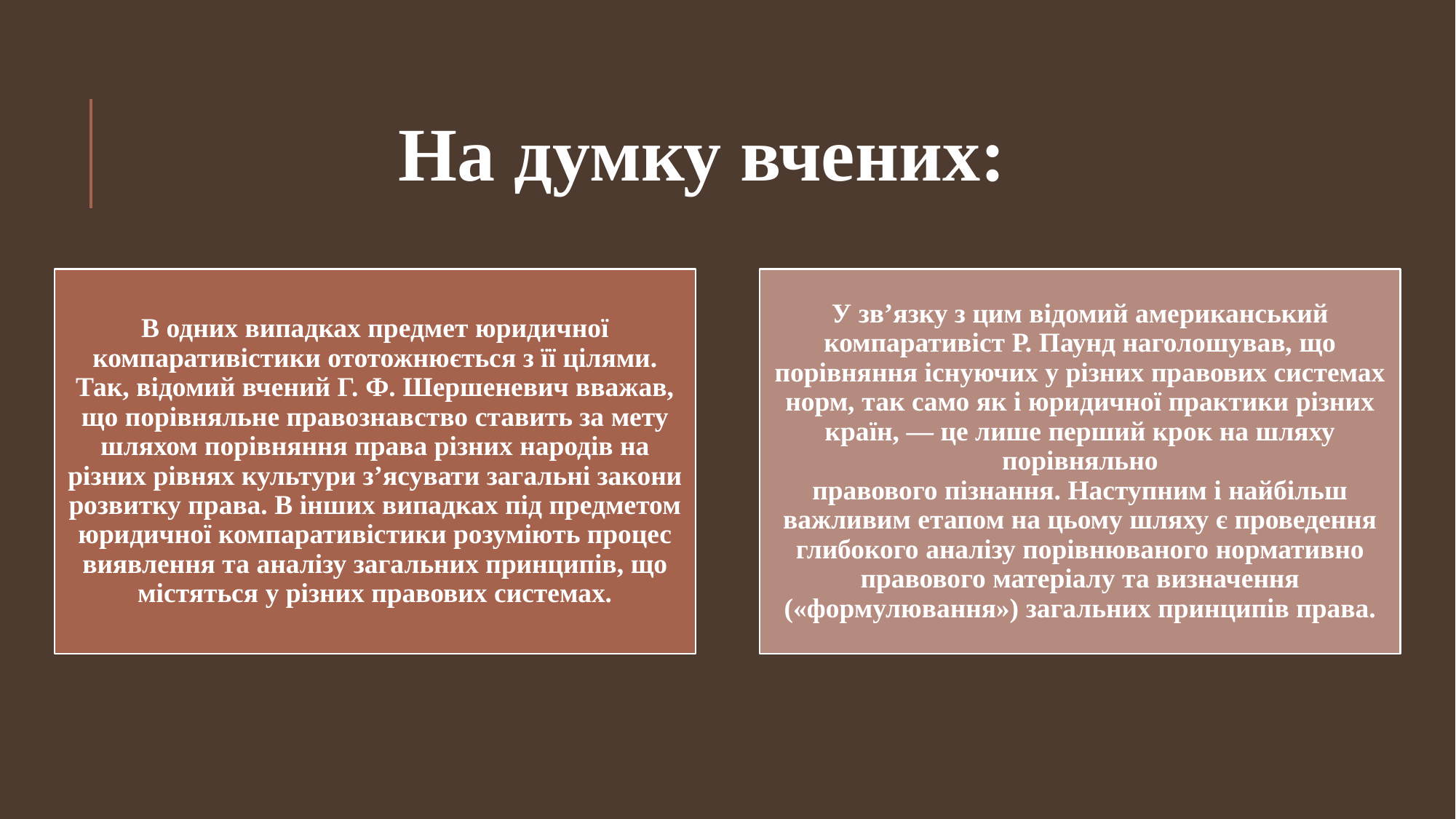

# На думку вчених:

В одних випадках предмет юридичної компаративістики ототожнюється з її цілями. Так, відомий вчений Г. Ф. Шершеневич вважав, що порівняльне правознавство ставить за мету шляхом порівняння права різних народів на різних рівнях культури з’ясувати загальні закони розвитку права. В інших випадках під предметом юридичної компаративістики розуміють процес виявлення та аналізу загальних принципів, що містяться у різних правових системах.

У зв’язку з цим відомий американський компаративіст Р. Паунд наголошував, що порівняння існуючих у різних правових системах норм, так само як і юридичної практики різних країн, — це лише перший крок на шляху порівняльно
правового пізнання. Наступним і найбільш важливим етапом на цьому шляху є проведення глибокого аналізу порівнюваного нормативно
правового матеріалу та визначення («формулювання») загальних принципів права.